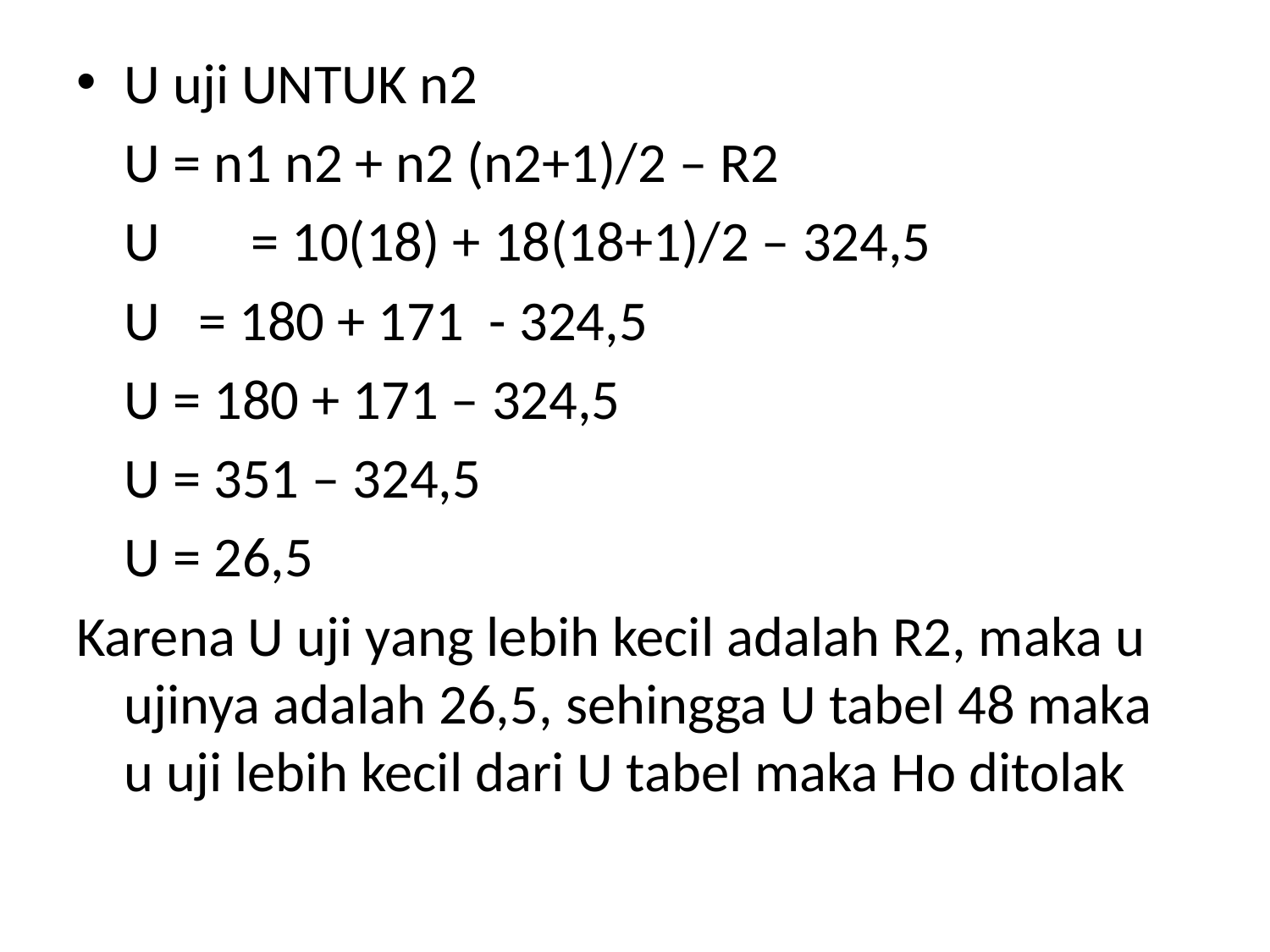

# U uji UNTUK n2
	U = n1 n2 + n2 (n2+1)/2 – R2
	U 	= 10(18) + 18(18+1)/2 – 324,5
	U   = 180 + 171  - 324,5
	U = 180 + 171 – 324,5
	U = 351 – 324,5
	U = 26,5
Karena U uji yang lebih kecil adalah R2, maka u ujinya adalah 26,5, sehingga U tabel 48 maka u uji lebih kecil dari U tabel maka Ho ditolak